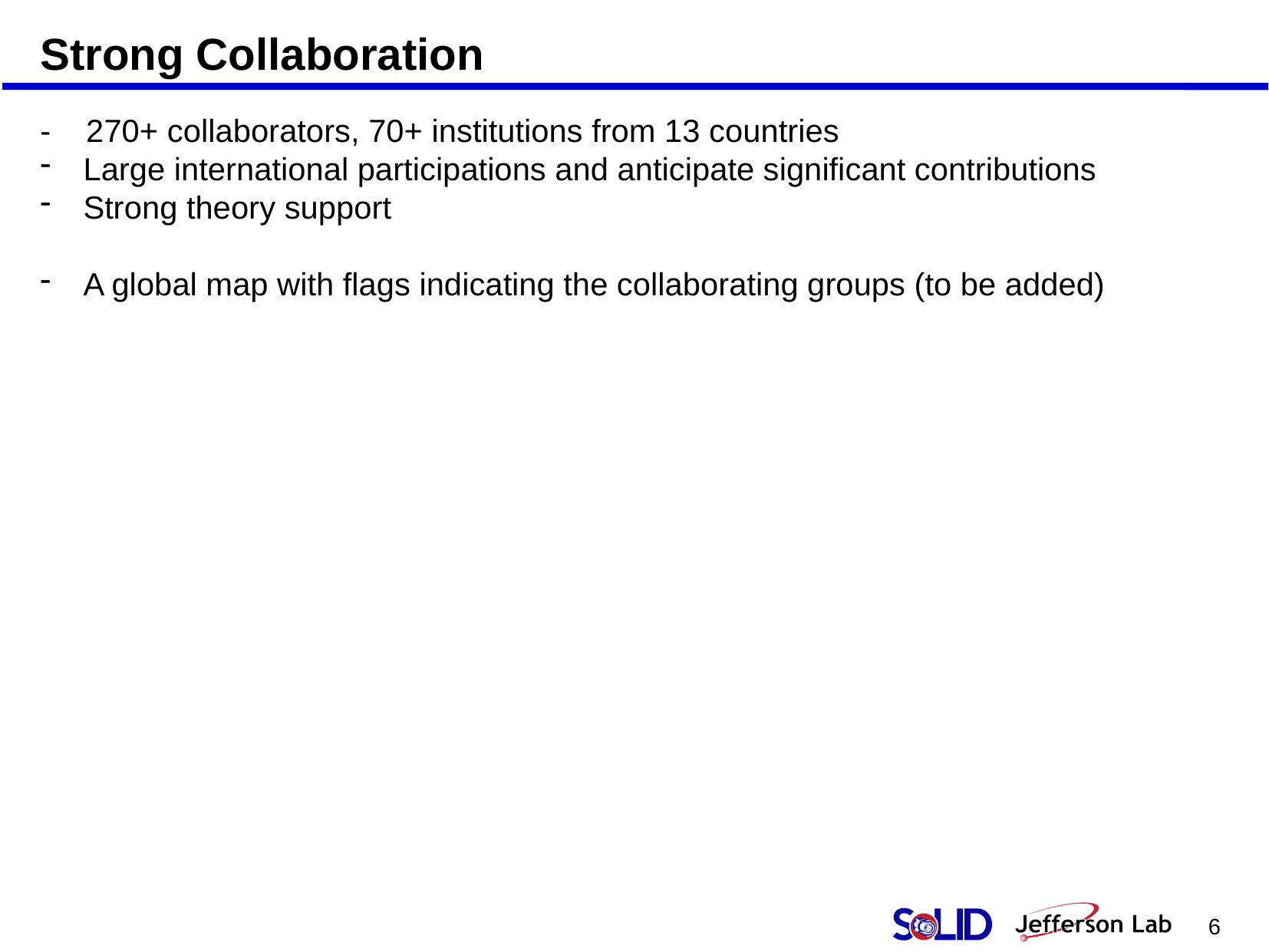

Strong Collaboration
-    270+ collaborators, 70+ institutions from 13 countries
Large international participations and anticipate significant contributions
Strong theory support

A global map with flags indicating the collaborating groups (to be added)